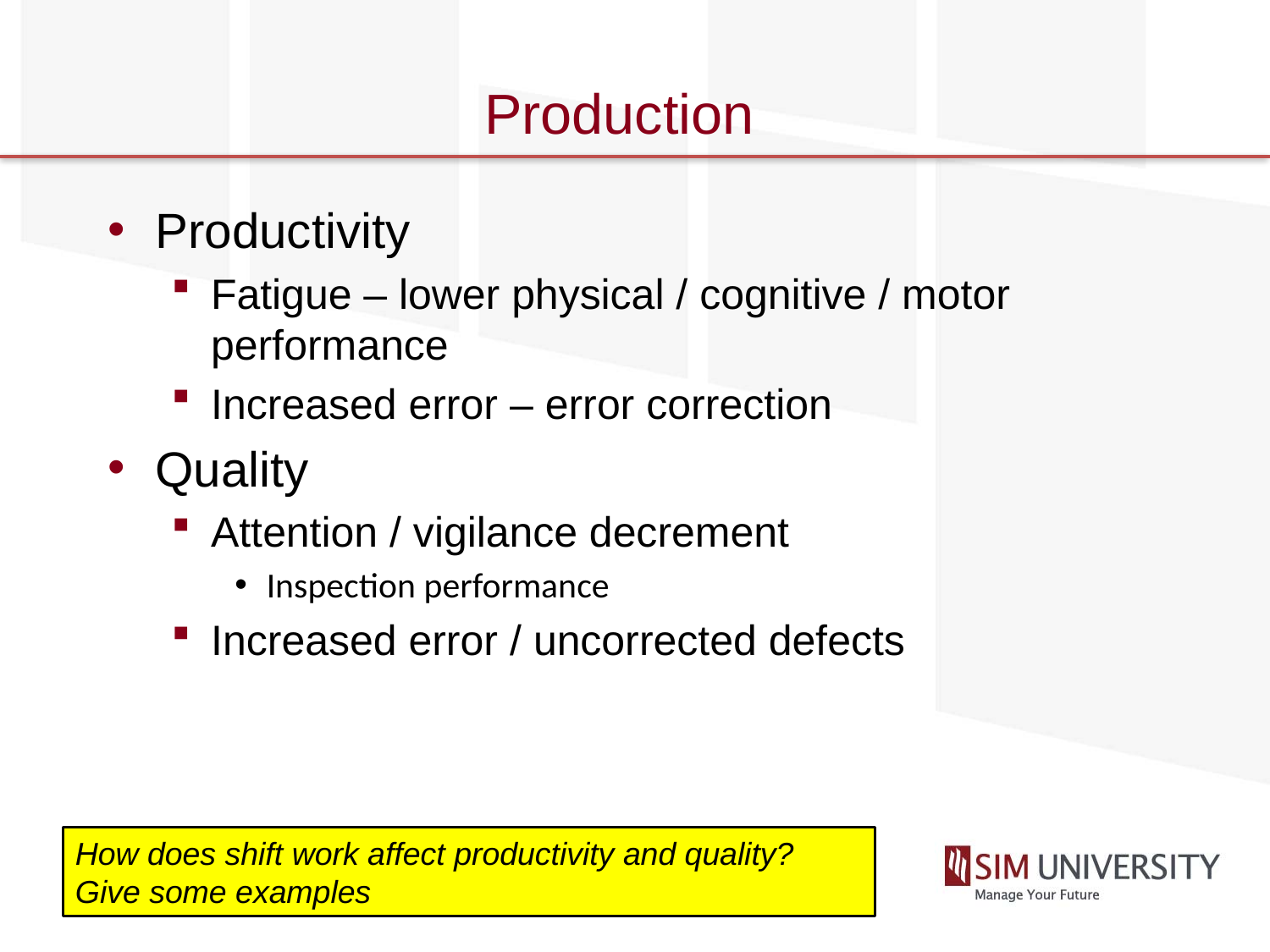

# Production
Productivity
Fatigue – lower physical / cognitive / motor performance
Increased error – error correction
Quality
Attention / vigilance decrement
Inspection performance
Increased error / uncorrected defects

How does shift work affect productivity and quality? Give some examples